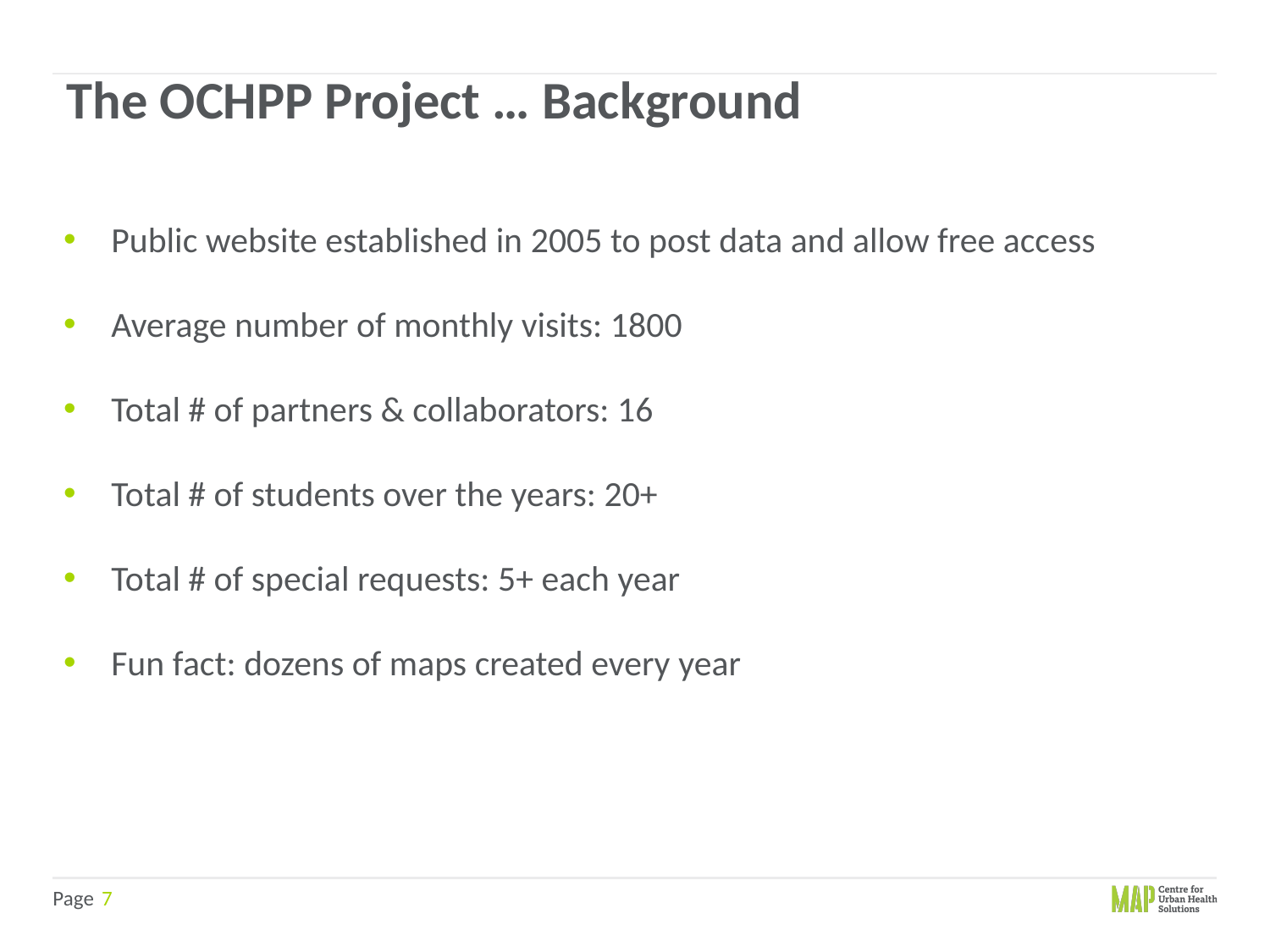

The OCHPP Project … Background
Public website established in 2005 to post data and allow free access
Average number of monthly visits: 1800
Total # of partners & collaborators: 16
Total # of students over the years: 20+
Total # of special requests: 5+ each year
Fun fact: dozens of maps created every year

7